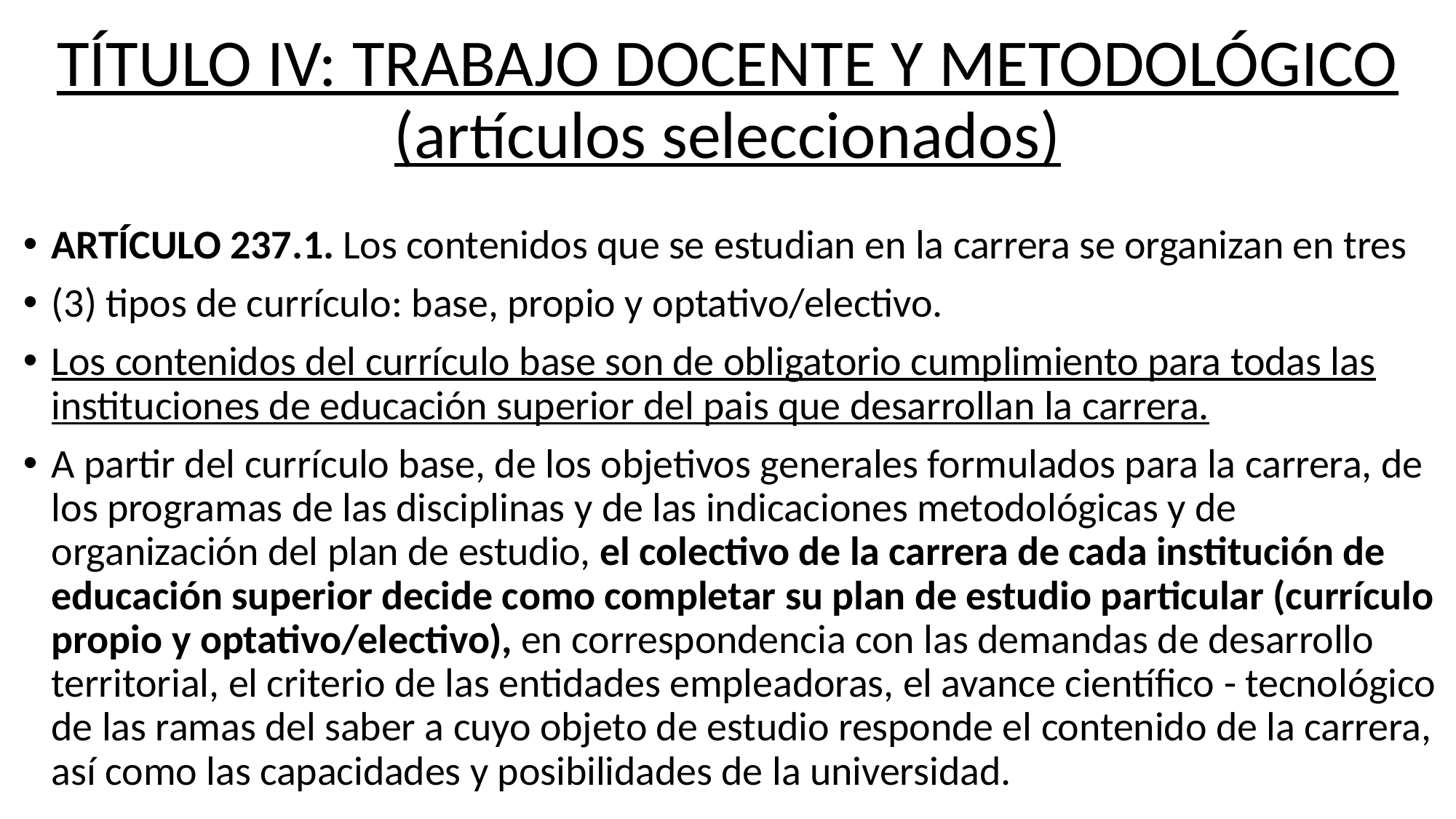

# TÍTULO IV: TRABAJO DOCENTE Y METODOLÓGICO (artículos seleccionados)
ARTÍCULO 237.1. Los contenidos que se estudian en la carrera se organizan en tres
(3) tipos de currículo: base, propio y optativo/electivo.
Los contenidos del currículo base son de obligatorio cumplimiento para todas las instituciones de educación superior del pais que desarrollan la carrera.
A partir del currículo base, de los objetivos generales formulados para la carrera, de los programas de las disciplinas y de las indicaciones metodológicas y de organización del plan de estudio, el colectivo de la carrera de cada institución de educación superior decide como completar su plan de estudio particular (currículo propio y optativo/electivo), en correspondencia con las demandas de desarrollo territorial, el criterio de las entidades empleadoras, el avance científico - tecnológico de las ramas del saber a cuyo objeto de estudio responde el contenido de la carrera, así como las capacidades y posibilidades de la universidad.